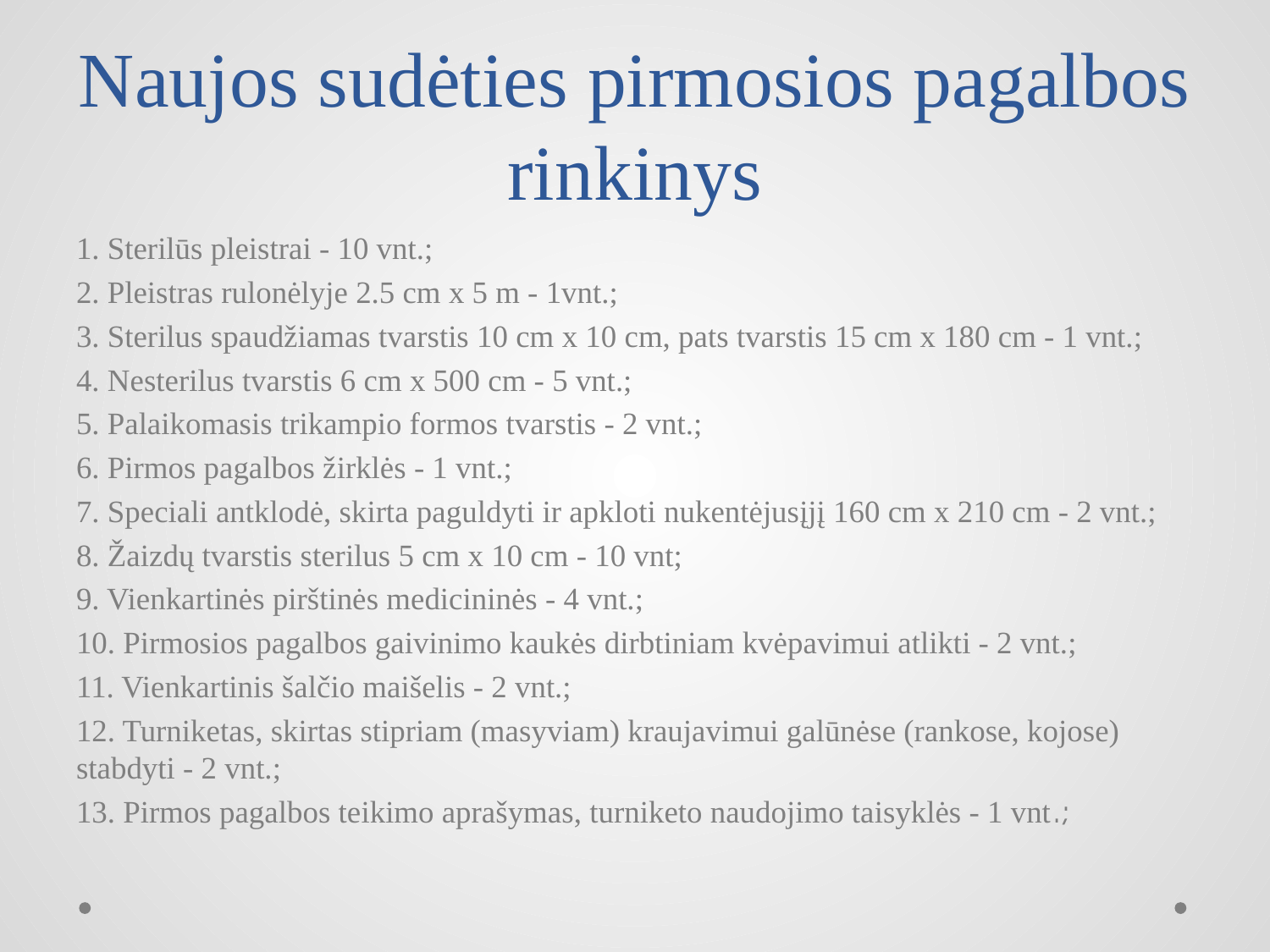

# Naujos sudėties pirmosios pagalbos rinkinys
1. Sterilūs pleistrai - 10 vnt.;
2. Pleistras rulonėlyje 2.5 cm x 5 m - 1vnt.;
3. Sterilus spaudžiamas tvarstis 10 cm x 10 cm, pats tvarstis 15 cm x 180 cm - 1 vnt.;
4. Nesterilus tvarstis 6 cm x 500 cm - 5 vnt.;
5. Palaikomasis trikampio formos tvarstis - 2 vnt.;
6. Pirmos pagalbos žirklės - 1 vnt.;
7. Speciali antklodė, skirta paguldyti ir apkloti nukentėjusįjį 160 cm x 210 cm - 2 vnt.;
8. Žaizdų tvarstis sterilus 5 cm x 10 cm - 10 vnt;
9. Vienkartinės pirštinės medicininės - 4 vnt.;
10. Pirmosios pagalbos gaivinimo kaukės dirbtiniam kvėpavimui atlikti - 2 vnt.;
11. Vienkartinis šalčio maišelis - 2 vnt.;
12. Turniketas, skirtas stipriam (masyviam) kraujavimui galūnėse (rankose, kojose) stabdyti - 2 vnt.;
13. Pirmos pagalbos teikimo aprašymas, turniketo naudojimo taisyklės - 1 vnt.;